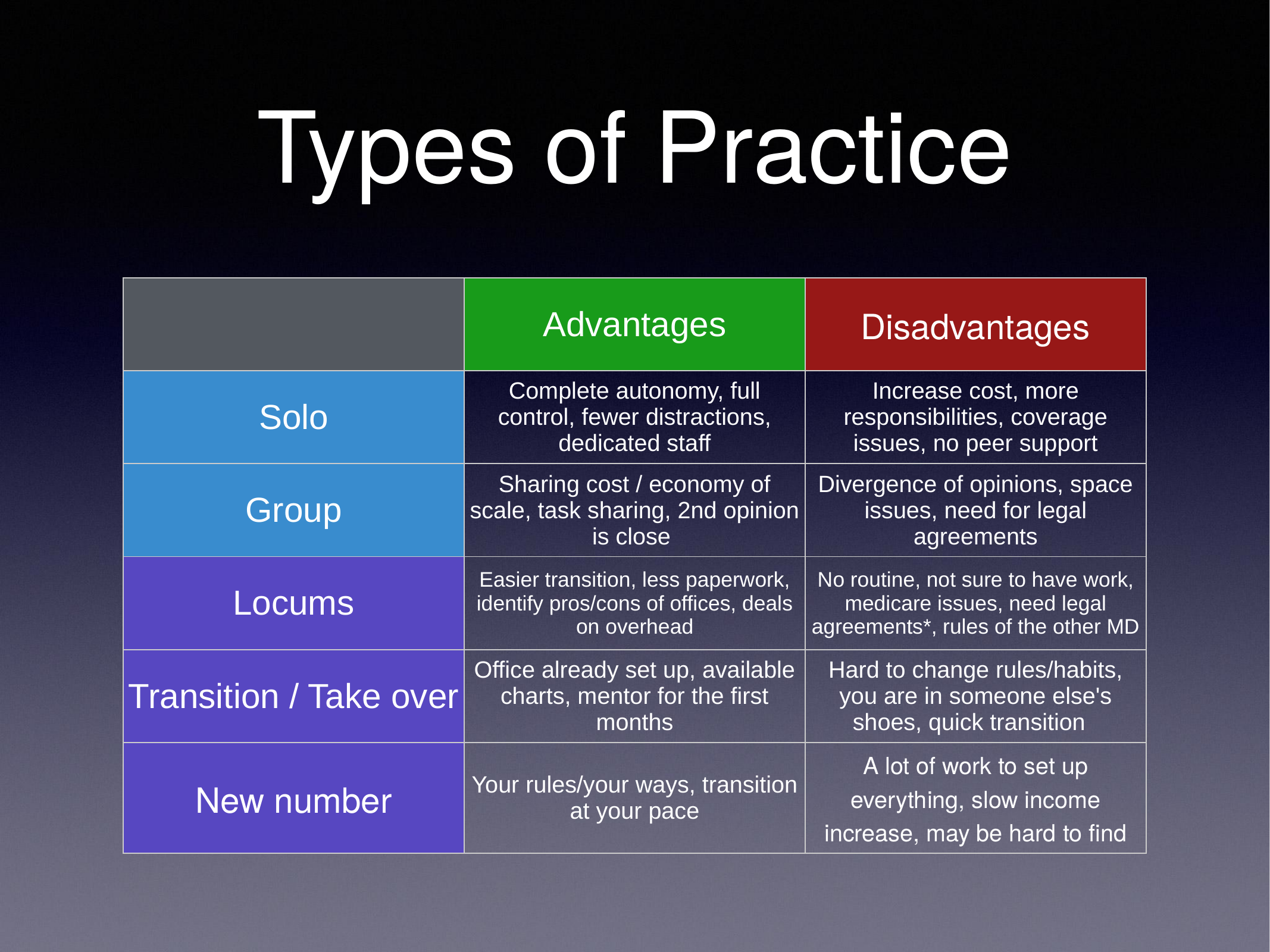

# Types of Practice
|  | Advantages | Disadvantages |
| --- | --- | --- |
| Solo | Complete autonomy, full control, fewer distractions, dedicated staff | Increase cost, more responsibilities, coverage issues, no peer support |
| Group | Sharing cost / economy of scale, task sharing, 2nd opinion is close | Divergence of opinions, space issues, need for legal agreements |
| Locums | Easier transition, less paperwork, identify pros/cons of offices, deals on overhead | No routine, not sure to have work, medicare issues, need legal agreements\*, rules of the other MD |
| Transition / Take over | Office already set up, available charts, mentor for the first months | Hard to change rules/habits, you are in someone else's shoes, quick transition |
| New number | Your rules/your ways, transition at your pace | A lot of work to set up everything, slow income increase, may be hard to find |